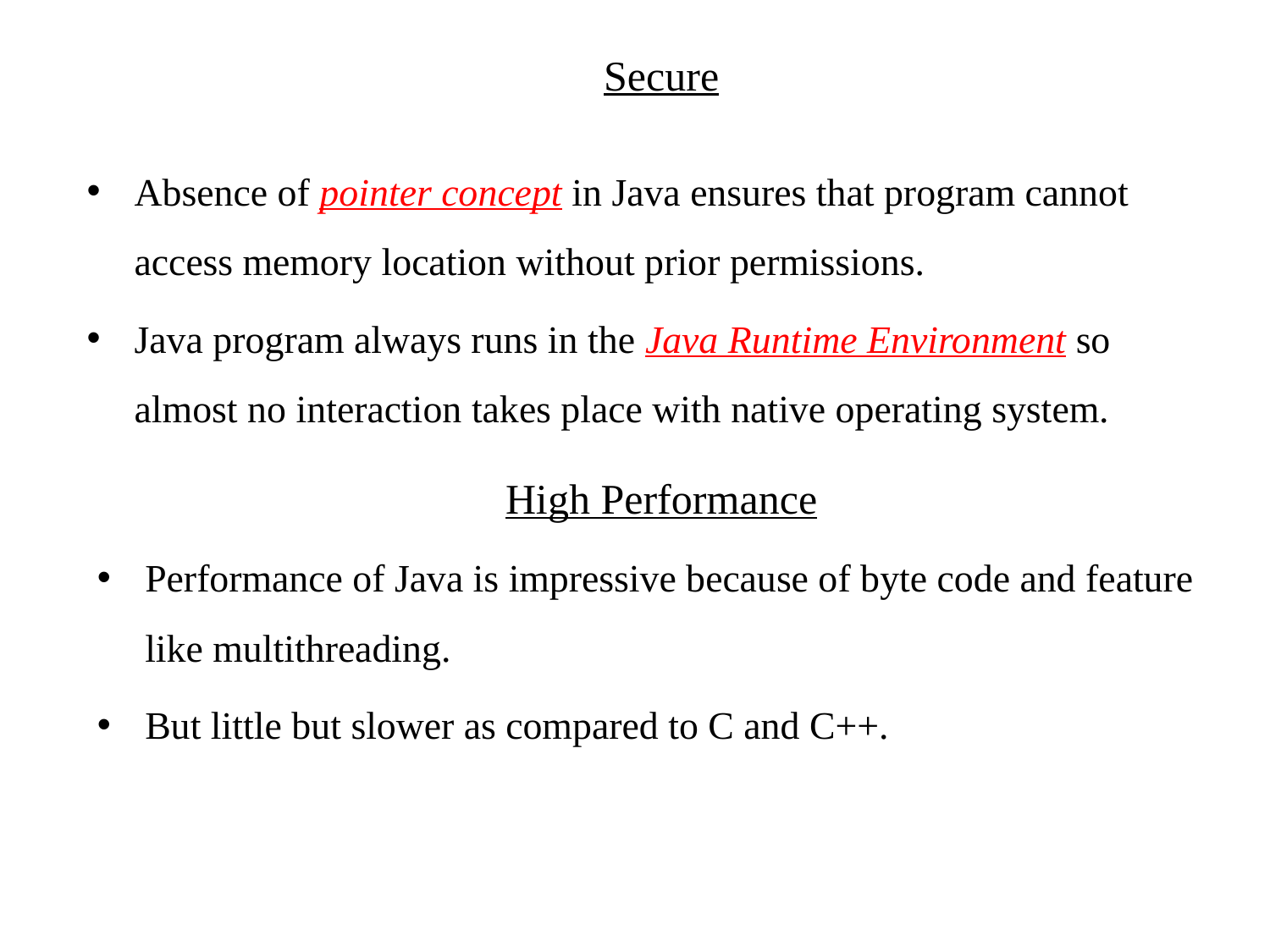

Secure
Absence of pointer concept in Java ensures that program cannot access memory location without prior permissions.
Java program always runs in the Java Runtime Environment so almost no interaction takes place with native operating system.

High Performance
Performance of Java is impressive because of byte code and feature like multithreading.
But little but slower as compared to C and C++.